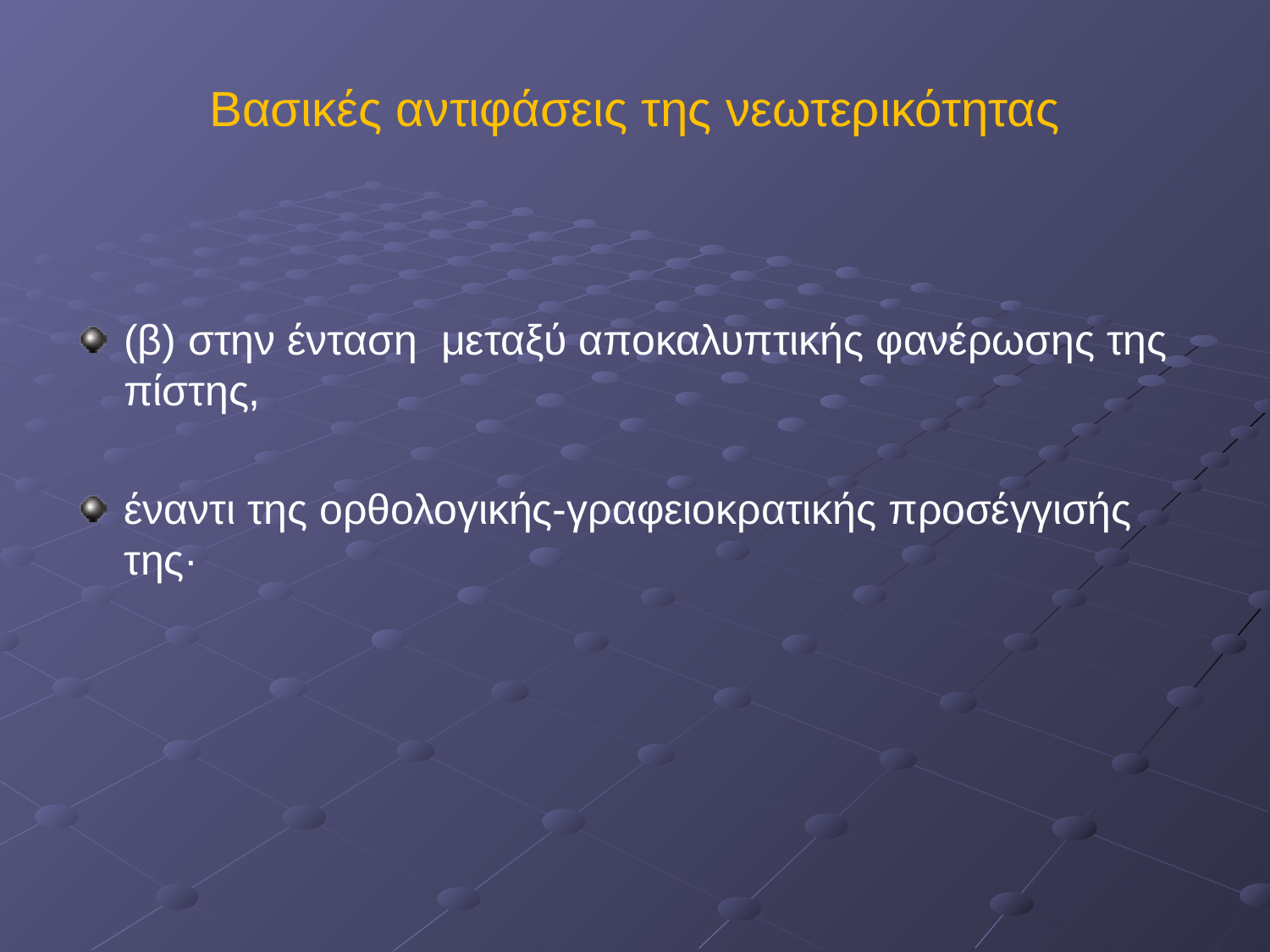

# Βασικές αντιφάσεις της νεωτερικότητας
(β) στην ένταση  μεταξύ αποκαλυπτικής φανέρωσης της πίστης,

έναντι της ορθολογικής-γραφειοκρατικής προσέγγισής της·